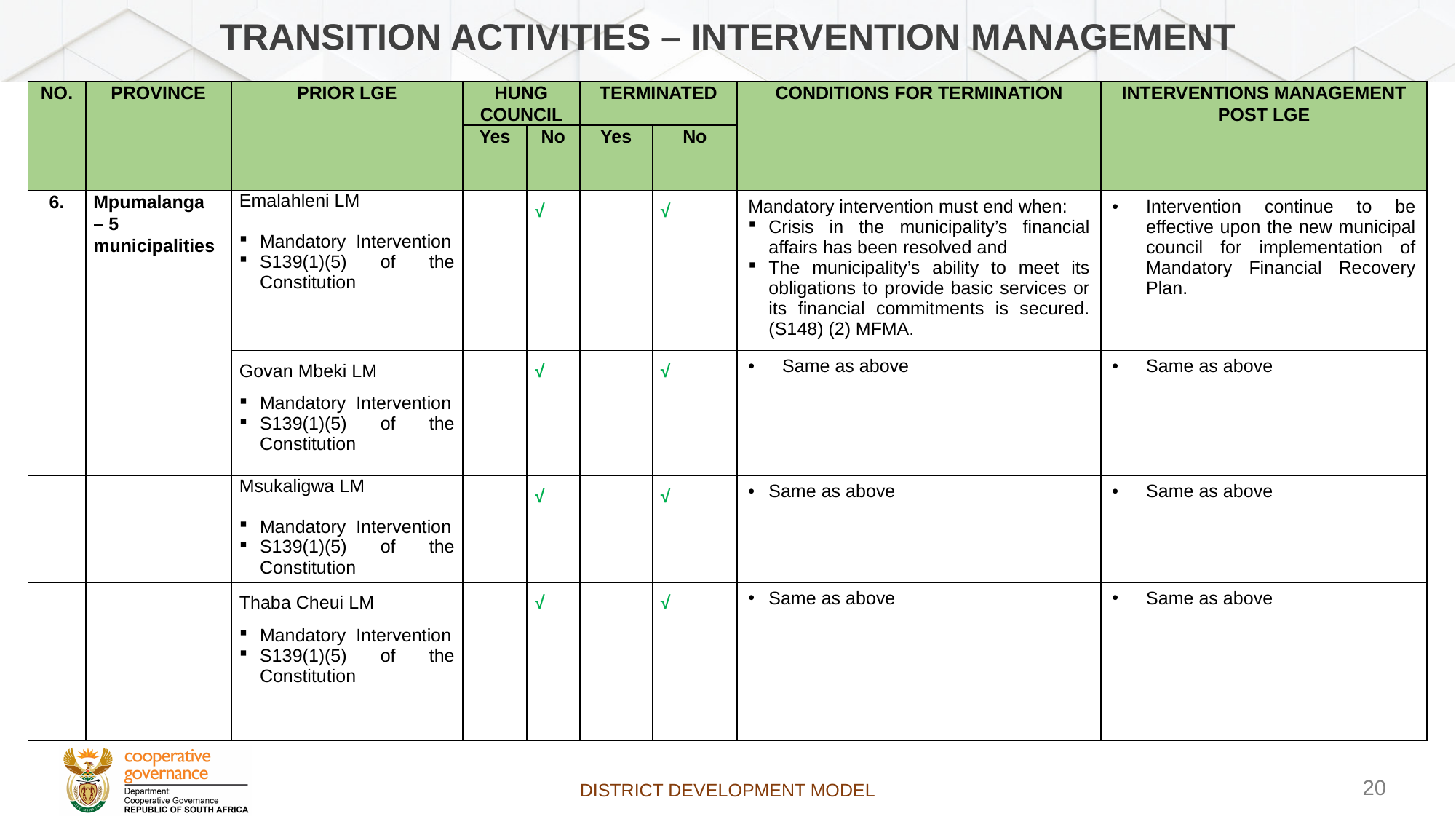

# TRANSITION ACTIVITIES – intervention management
| NO. | PROVINCE | PRIOR LGE | HUNG COUNCIL |  | TERMINATED |  | CONDITIONS FOR TERMINATION | INTERVENTIONS MANAGEMENT POST LGE |
| --- | --- | --- | --- | --- | --- | --- | --- | --- |
|  |  |  | Yes | No | Yes | No |  |  |
| 6. | Mpumalanga – 5 municipalities | Emalahleni LM Mandatory Intervention S139(1)(5) of the Constitution |  | √ |  | √ | Mandatory intervention must end when: Crisis in the municipality’s financial affairs has been resolved and The municipality’s ability to meet its obligations to provide basic services or its financial commitments is secured. (S148) (2) MFMA. | Intervention continue to be effective upon the new municipal council for implementation of Mandatory Financial Recovery Plan. |
|  |  | Govan Mbeki LM Mandatory Intervention S139(1)(5) of the Constitution |  | √ |  | √ | Same as above | Same as above |
|  |  | Msukaligwa LM Mandatory Intervention S139(1)(5) of the Constitution |  | √ |  | √ | Same as above | Same as above |
|  |  | Thaba Cheui LM Mandatory Intervention S139(1)(5) of the Constitution |  | √ |  | √ | Same as above | Same as above |